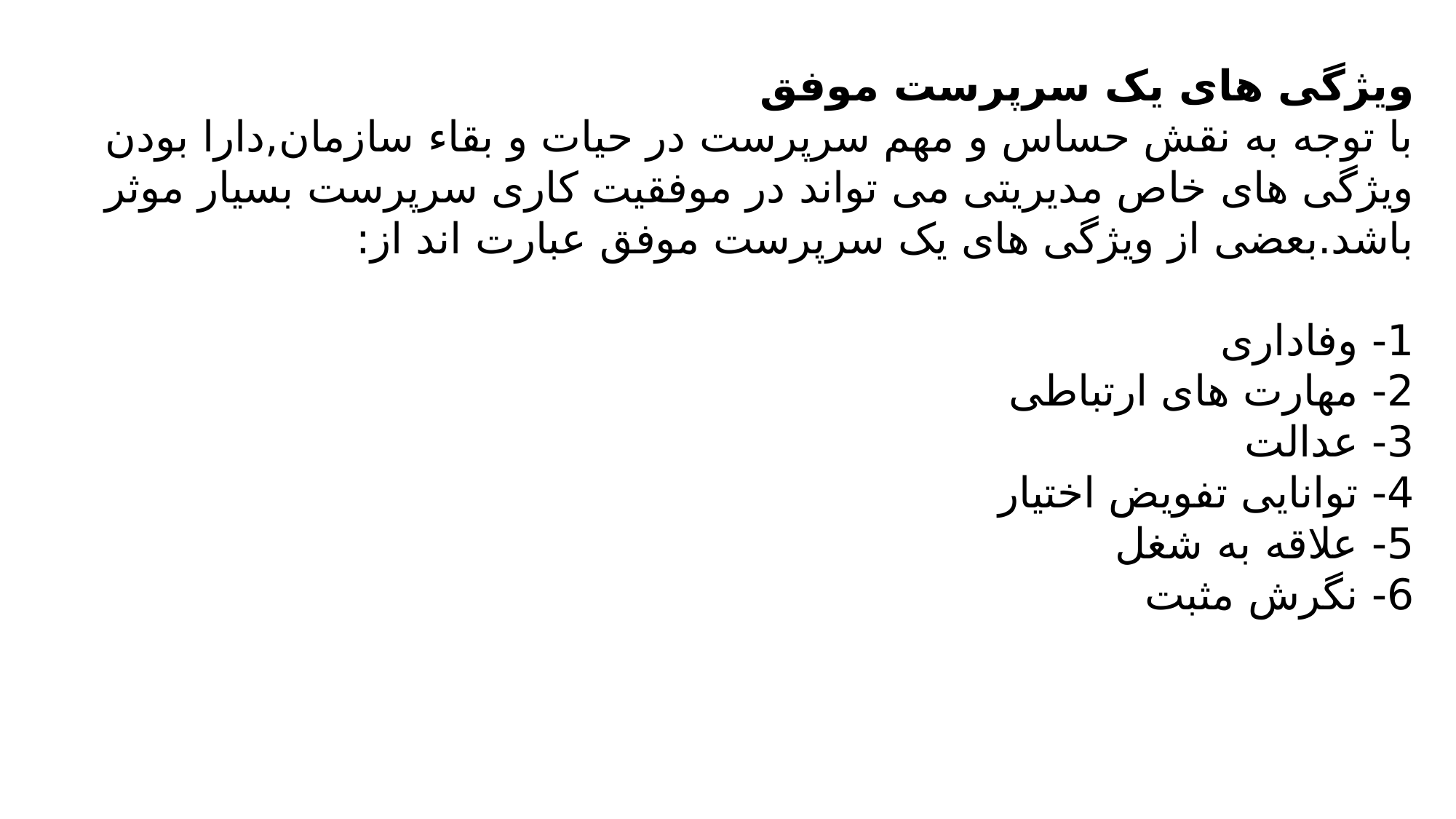

#
ویژگی های یک سرپرست موفق
با توجه به نقش حساس و مهم سرپرست در حیات و بقاء سازمان,دارا بودن ویژگی های خاص مدیریتی می تواند در موفقیت کاری سرپرست بسیار موثر باشد.بعضی از ویژگی های یک سرپرست موفق عبارت اند از:
1- وفاداری
2- مهارت های ارتباطی
3- عدالت
4- توانایی تفویض اختیار
5- علاقه به شغل
6- نگرش مثبت